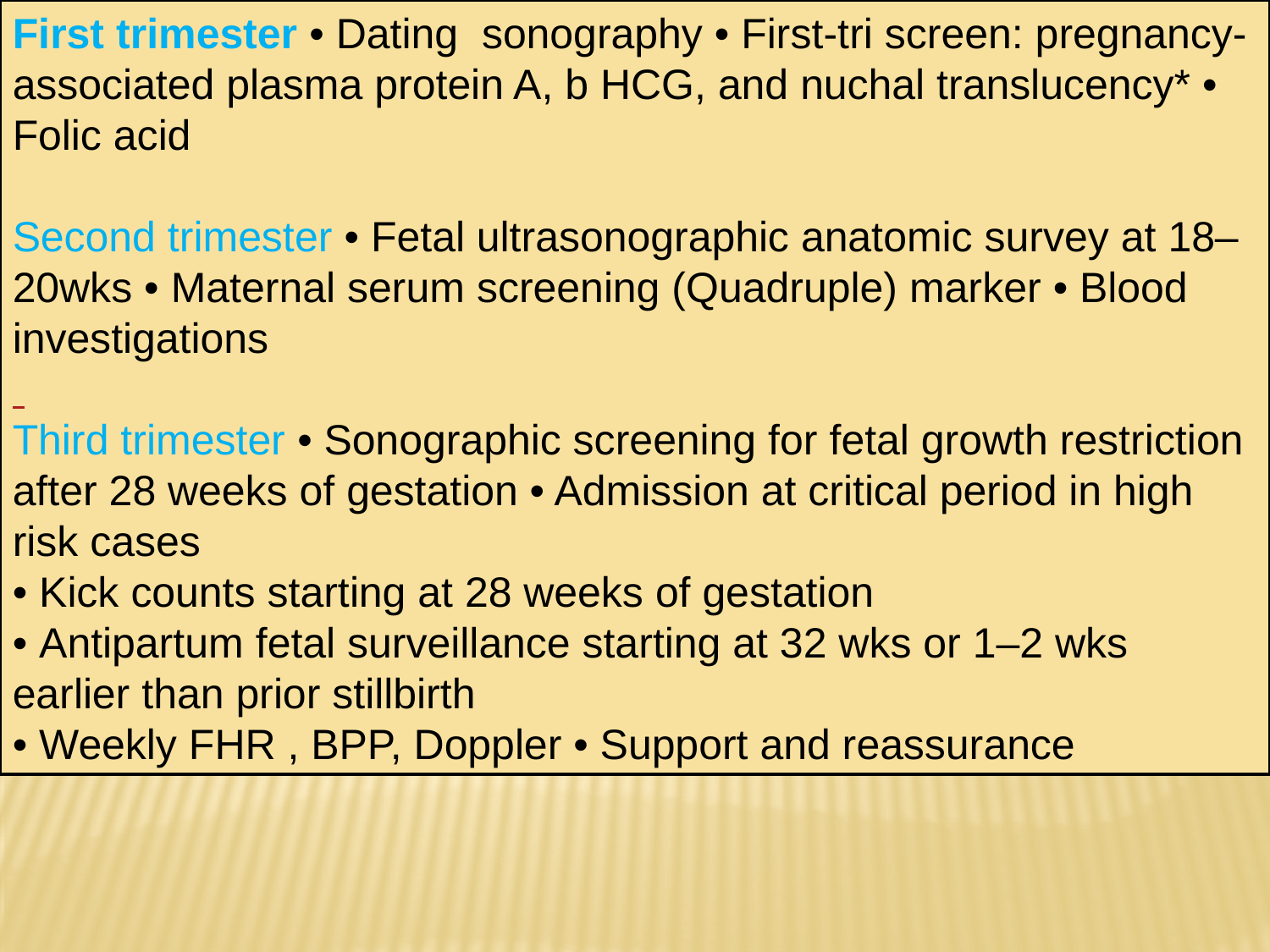

First trimester • Dating  sonography • First-tri screen: pregnancy-associated plasma protein A, b HCG, and nuchal translucency* • Folic acid

Second trimester • Fetal ultrasonographic anatomic survey at 18–20wks • Maternal serum screening (Quadruple) marker • Blood investigations

Third trimester • Sonographic screening for fetal growth restriction after 28 weeks of gestation • Admission at critical period in high risk cases
• Kick counts starting at 28 weeks of gestation
• Antipartum fetal surveillance starting at 32 wks or 1–2 wks earlier than prior stillbirth
• Weekly FHR , BPP, Doppler • Support and reassurance